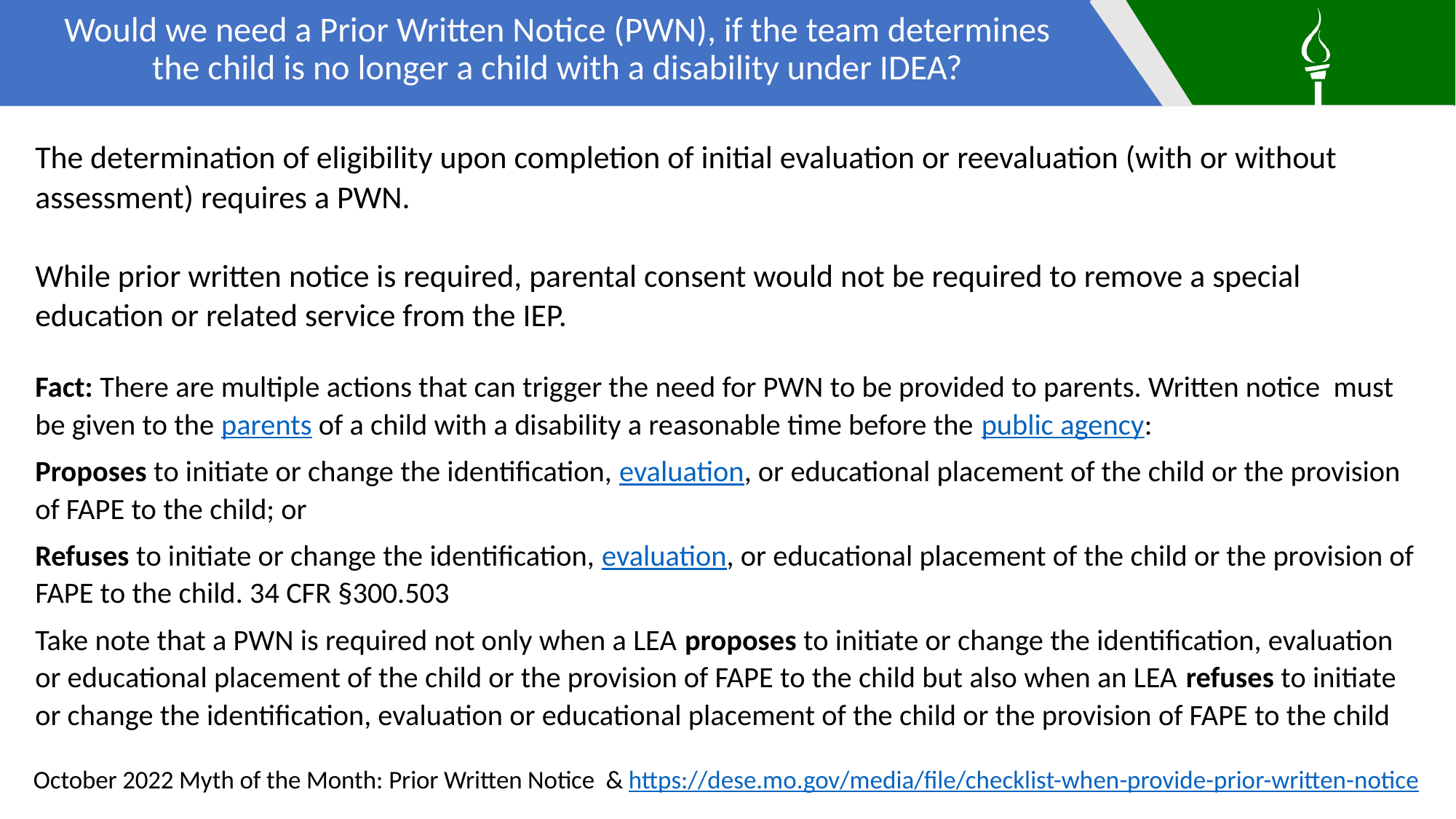

Would we need a Prior Written Notice (PWN), if the team determines the child is no longer a child with a disability under IDEA?
The determination of eligibility upon completion of initial evaluation or reevaluation (with or without assessment) requires a PWN.

While prior written notice is required, parental consent would not be required to remove a special education or related service from the IEP.

Fact: There are multiple actions that can trigger the need for PWN to be provided to parents. Written notice  must be given to the parents of a child with a disability a reasonable time before the public agency:
Proposes to initiate or change the identification, evaluation, or educational placement of the child or the provision of FAPE to the child; or
Refuses to initiate or change the identification, evaluation, or educational placement of the child or the provision of FAPE to the child. 34 CFR §300.503
Take note that a PWN is required not only when a LEA proposes to initiate or change the identification, evaluation or educational placement of the child or the provision of FAPE to the child but also when an LEA refuses to initiate or change the identification, evaluation or educational placement of the child or the provision of FAPE to the child

October 2022 Myth of the Month: Prior Written Notice  & https://dese.mo.gov/media/file/checklist-when-provide-prior-written-notice